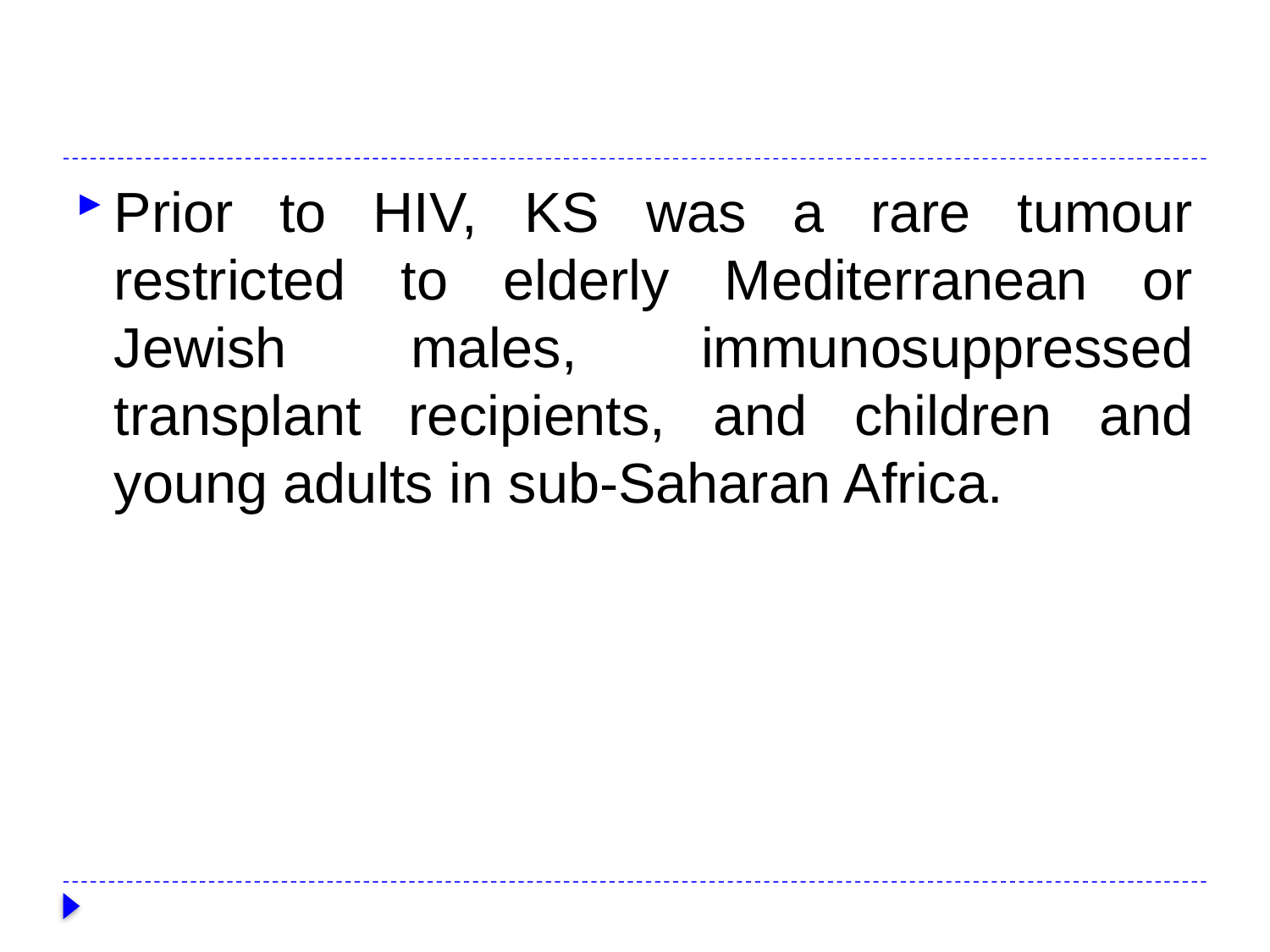

#
Prior to HIV, KS was a rare tumour restricted to elderly Mediterranean or Jewish males, immunosuppressed transplant recipients, and children and young adults in sub-Saharan Africa.